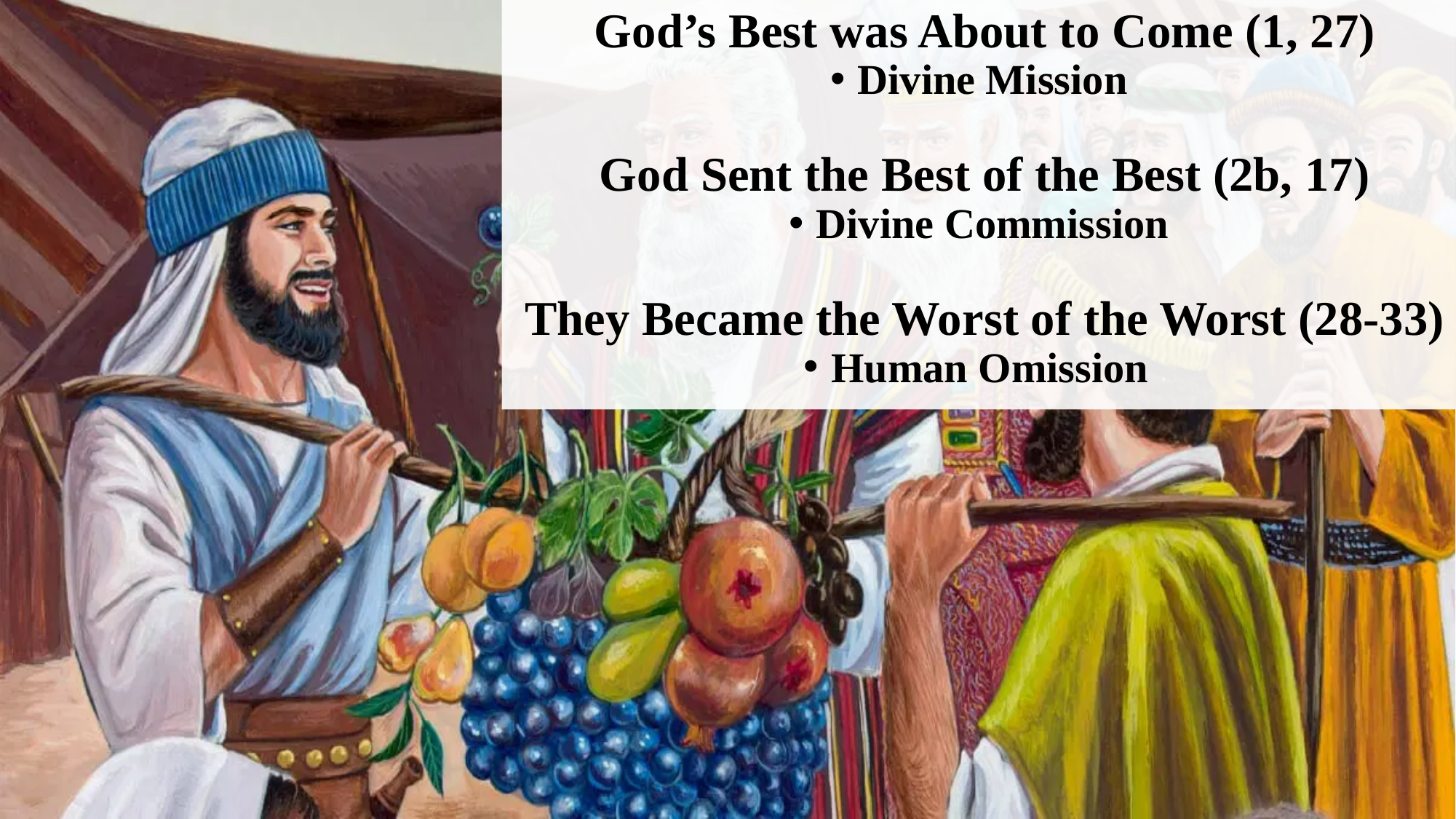

God’s Best was About to Come (1, 27)
Divine Mission

God Sent the Best of the Best (2b, 17)
Divine Commission

They Became the Worst of the Worst (28-33)
Human Omission